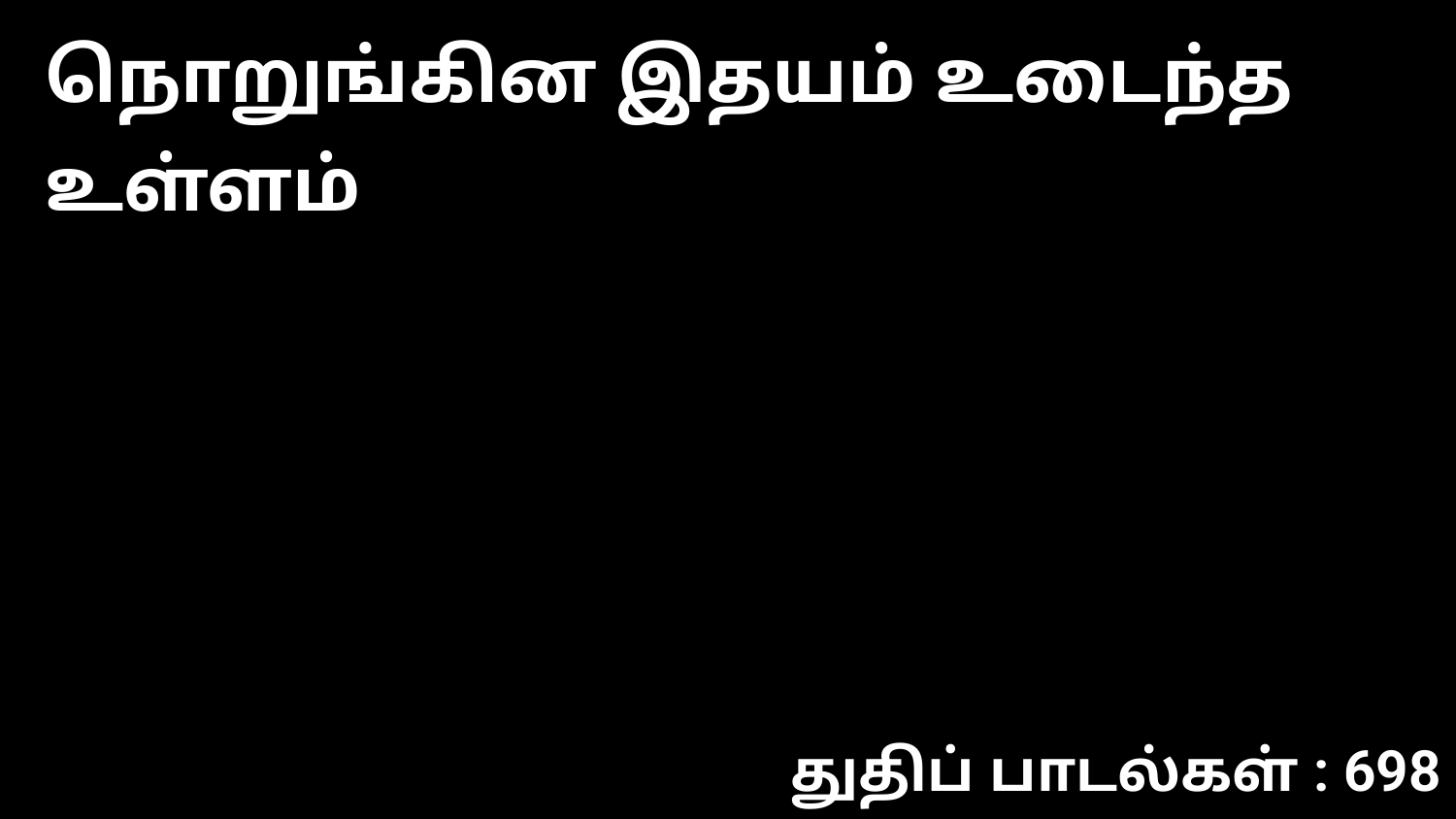

நொறுங்கின இதயம் உடைந்த உள்ளம்
துதிப் பாடல்கள் : 698